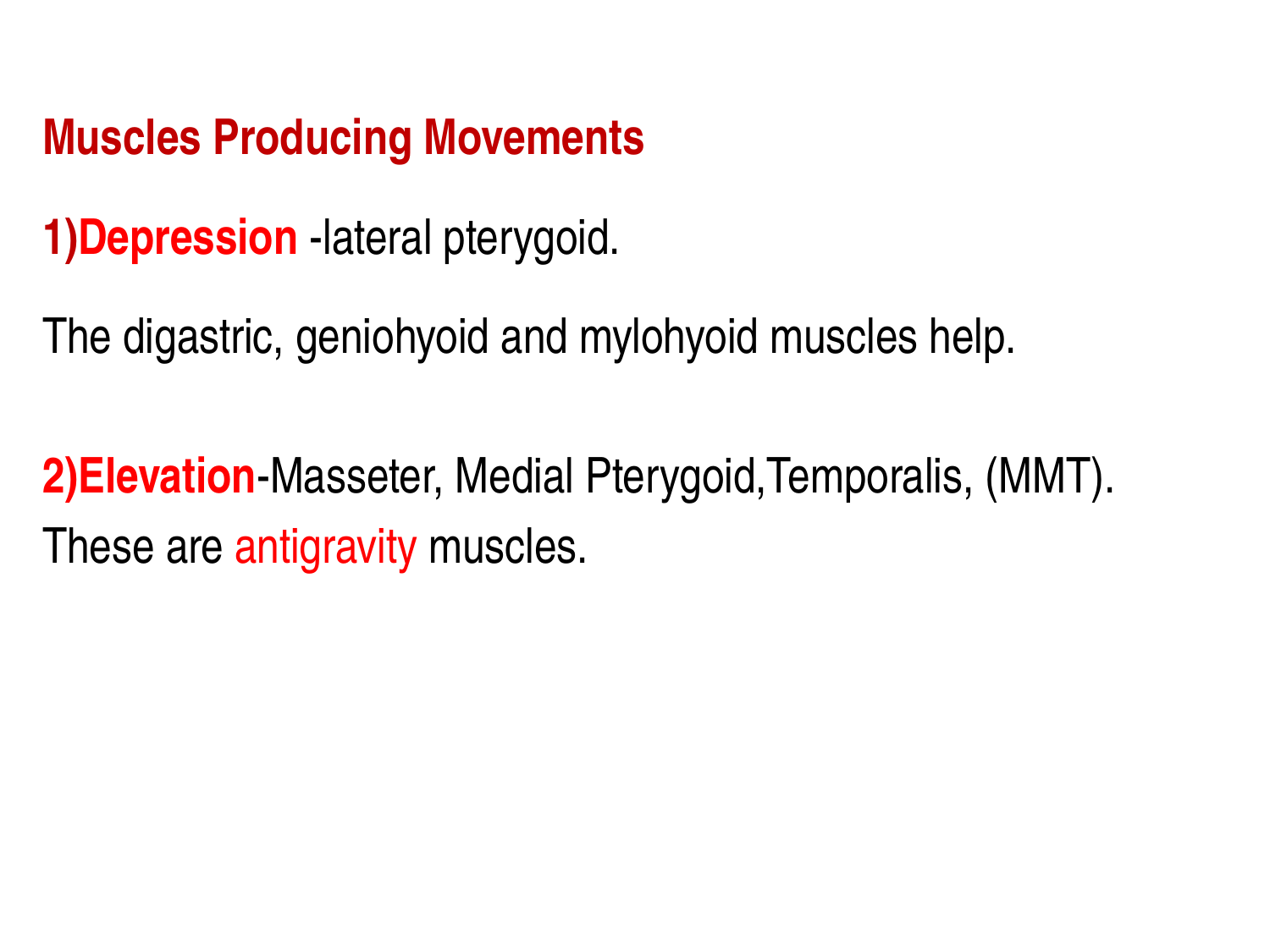

Muscles Producing Movements
1)Depression -lateral pterygoid.
The digastric, geniohyoid and mylohyoid muscles help.

2)Elevation-Masseter, Medial Pterygoid,Temporalis, (MMT).
These are antigravity muscles.